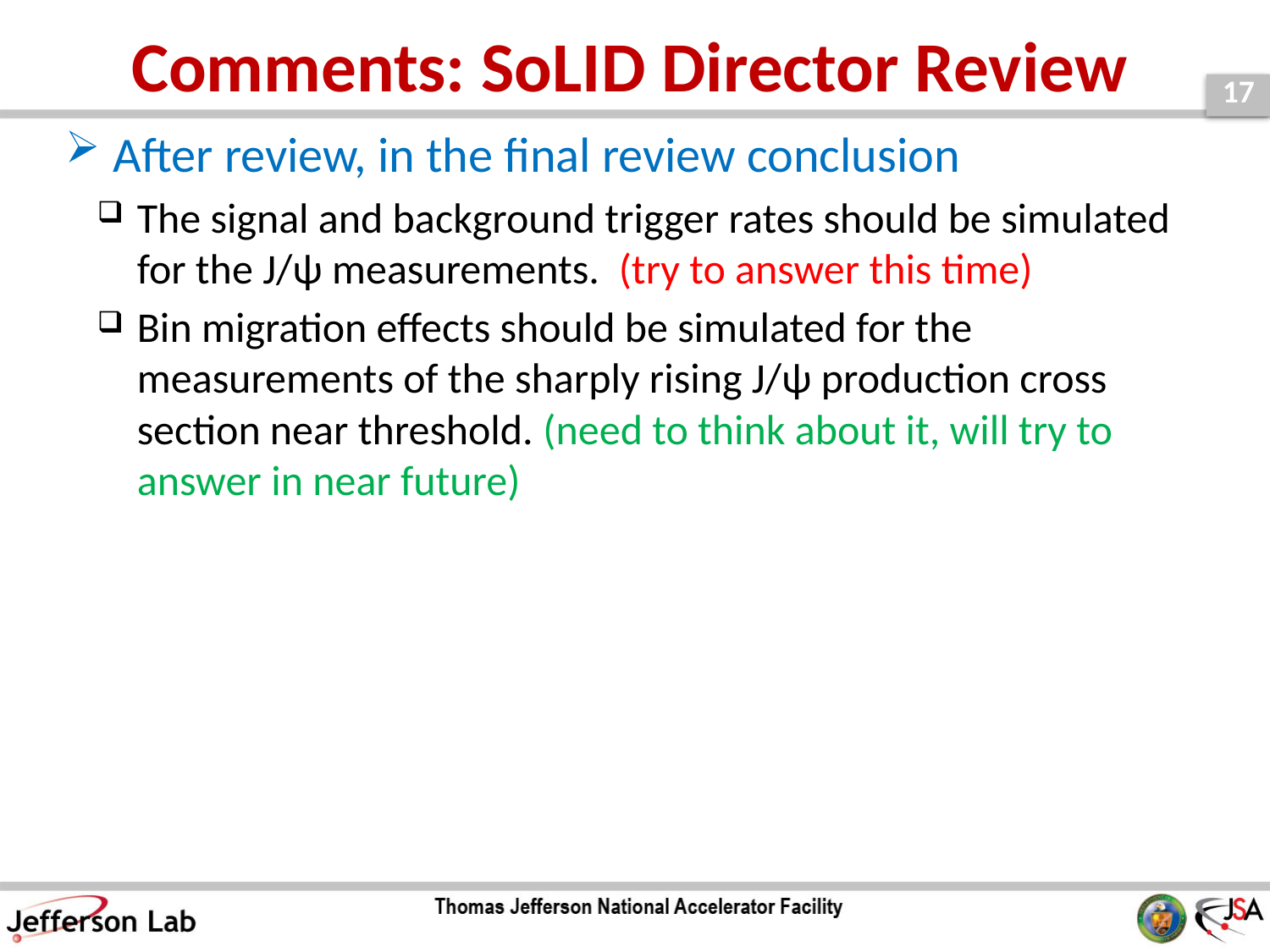

# Comments: SoLID Director Review
After review, in the final review conclusion
The signal and background trigger rates should be simulated for the J/ψ measurements.  (try to answer this time)
Bin migration effects should be simulated for the measurements of the sharply rising J/ψ production cross section near threshold. (need to think about it, will try to answer in near future)